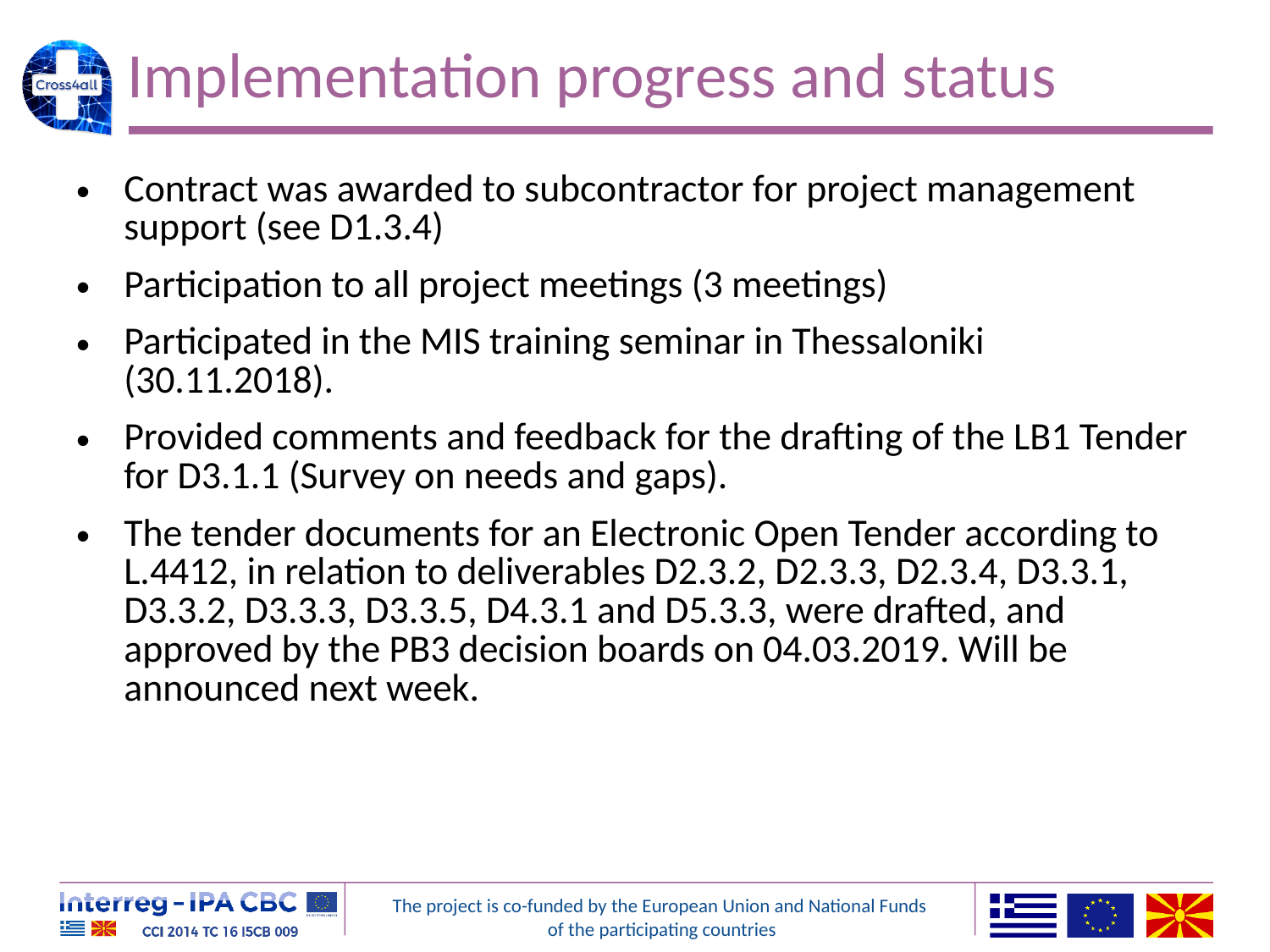

# Implementation progress and status
Contract was awarded to subcontractor for project management support (see D1.3.4)
Participation to all project meetings (3 meetings)
Participated in the MIS training seminar in Thessaloniki (30.11.2018).
Provided comments and feedback for the drafting of the LB1 Tender for D3.1.1 (Survey on needs and gaps).
The tender documents for an Electronic Open Tender according to L.4412, in relation to deliverables D2.3.2, D2.3.3, D2.3.4, D3.3.1, D3.3.2, D3.3.3, D3.3.5, D4.3.1 and D5.3.3, were drafted, and approved by the PB3 decision boards on 04.03.2019. Will be announced next week.